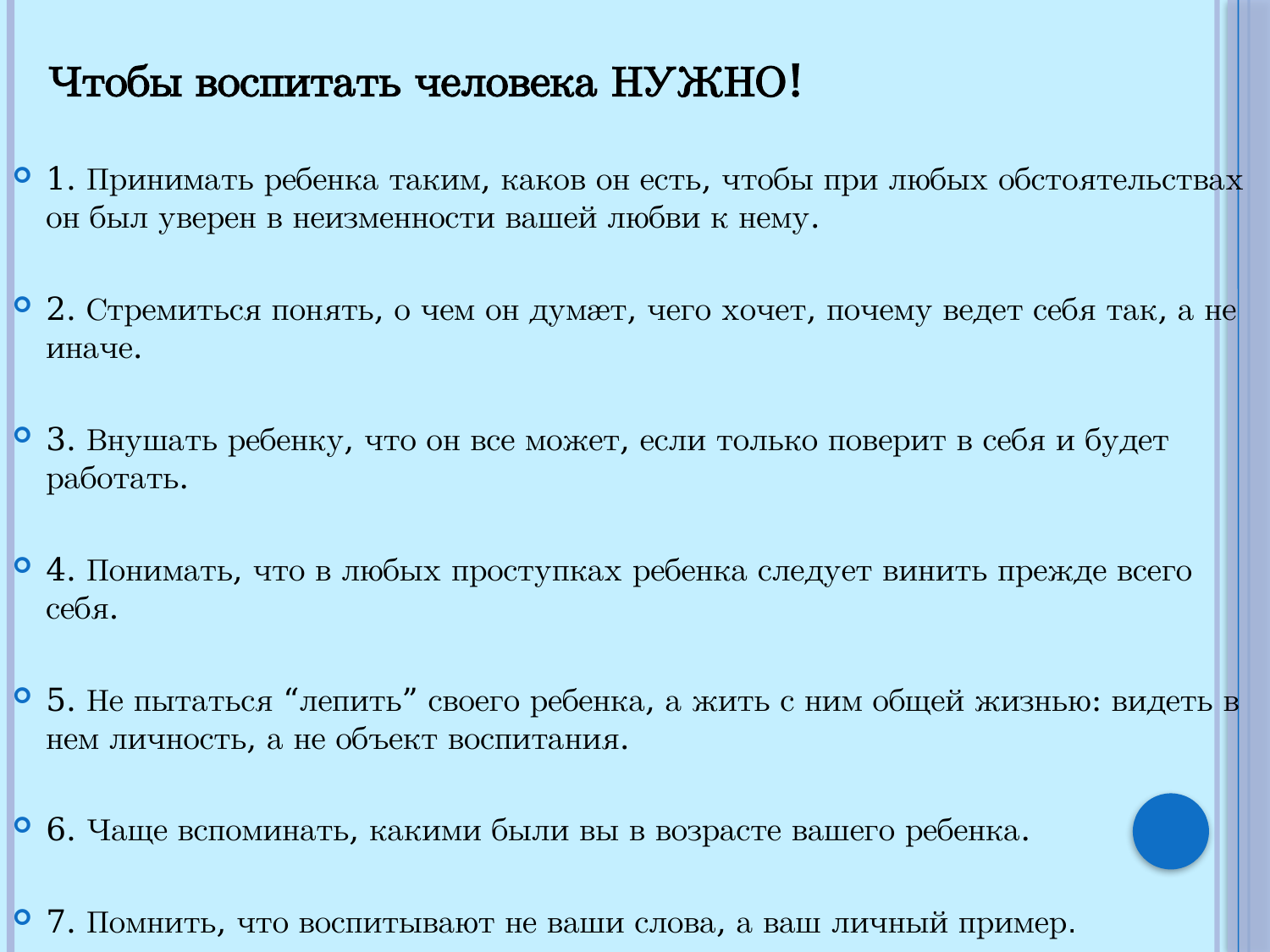

Чтобы воспитать человека НУЖНО!

1. Принимать ребенка таким, каков он есть, чтобы при любых обстоятельствах он был уверен в неизменности вашей любви к нему.

2. Стремиться понять, о чем он думает, чего хочет, почему ведет себя так, а не иначе.

3. Внушать ребенку, что он все может, если только поверит в себя и будет работать.

4. Понимать, что в любых проступках ребенка следует винить прежде всего себя.

5. Не пытаться “лепить” своего ребенка, а жить с ним общей жизнью: видеть в нем личность, а не объект воспитания.

6. Чаще вспоминать, какими были вы в возрасте вашего ребенка.

7. Помнить, что воспитывают не ваши слова, а ваш личный пример.